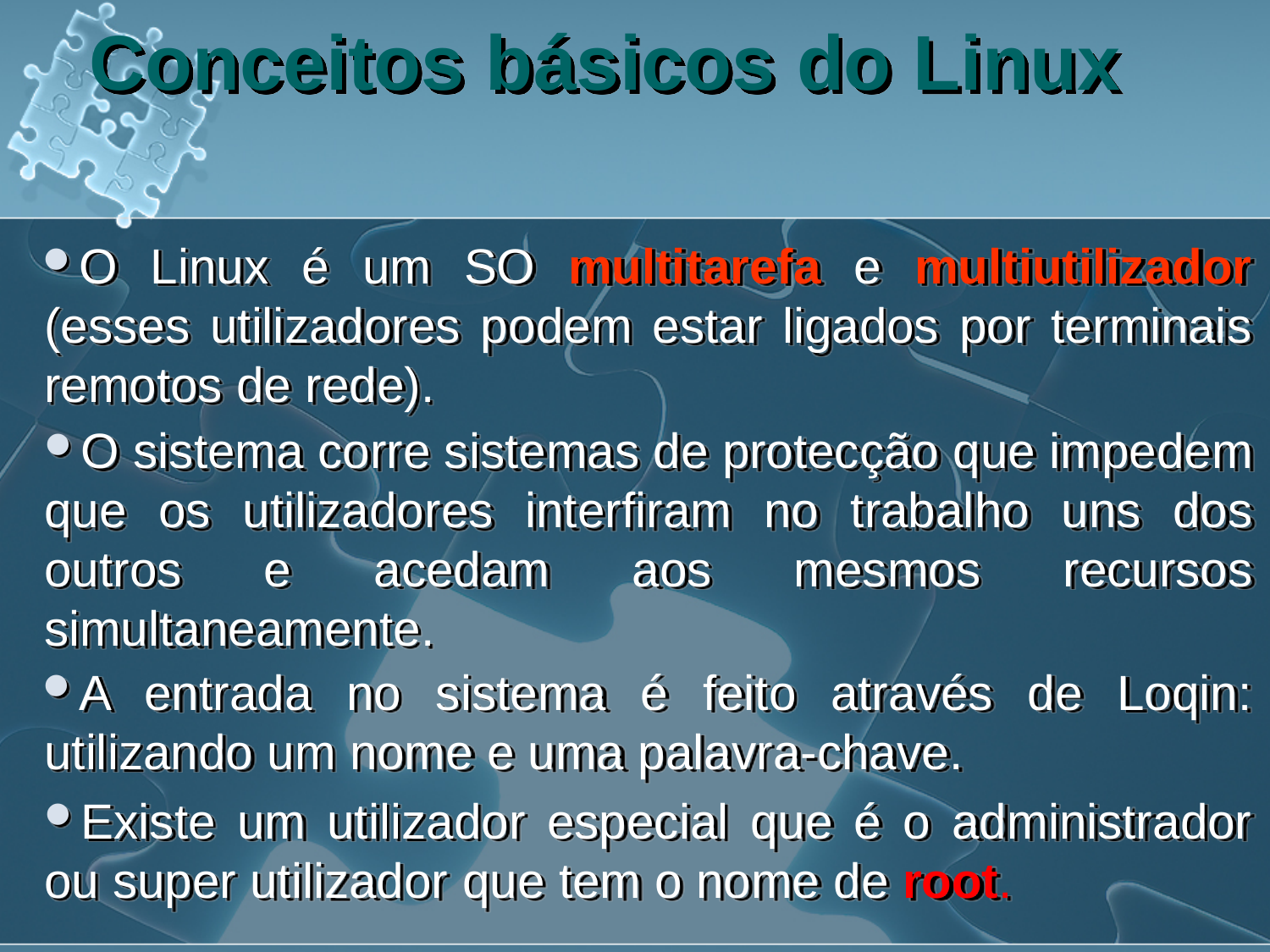

# Conceitos básicos do Linux
O Linux é um SO multitarefa e multiutilizador (esses utilizadores podem estar ligados por terminais remotos de rede).
O sistema corre sistemas de protecção que impedem que os utilizadores interfiram no trabalho uns dos outros e acedam aos mesmos recursos simultaneamente.
A entrada no sistema é feito através de Loqin: utilizando um nome e uma palavra-chave.
Existe um utilizador especial que é o administrador ou super utilizador que tem o nome de root.